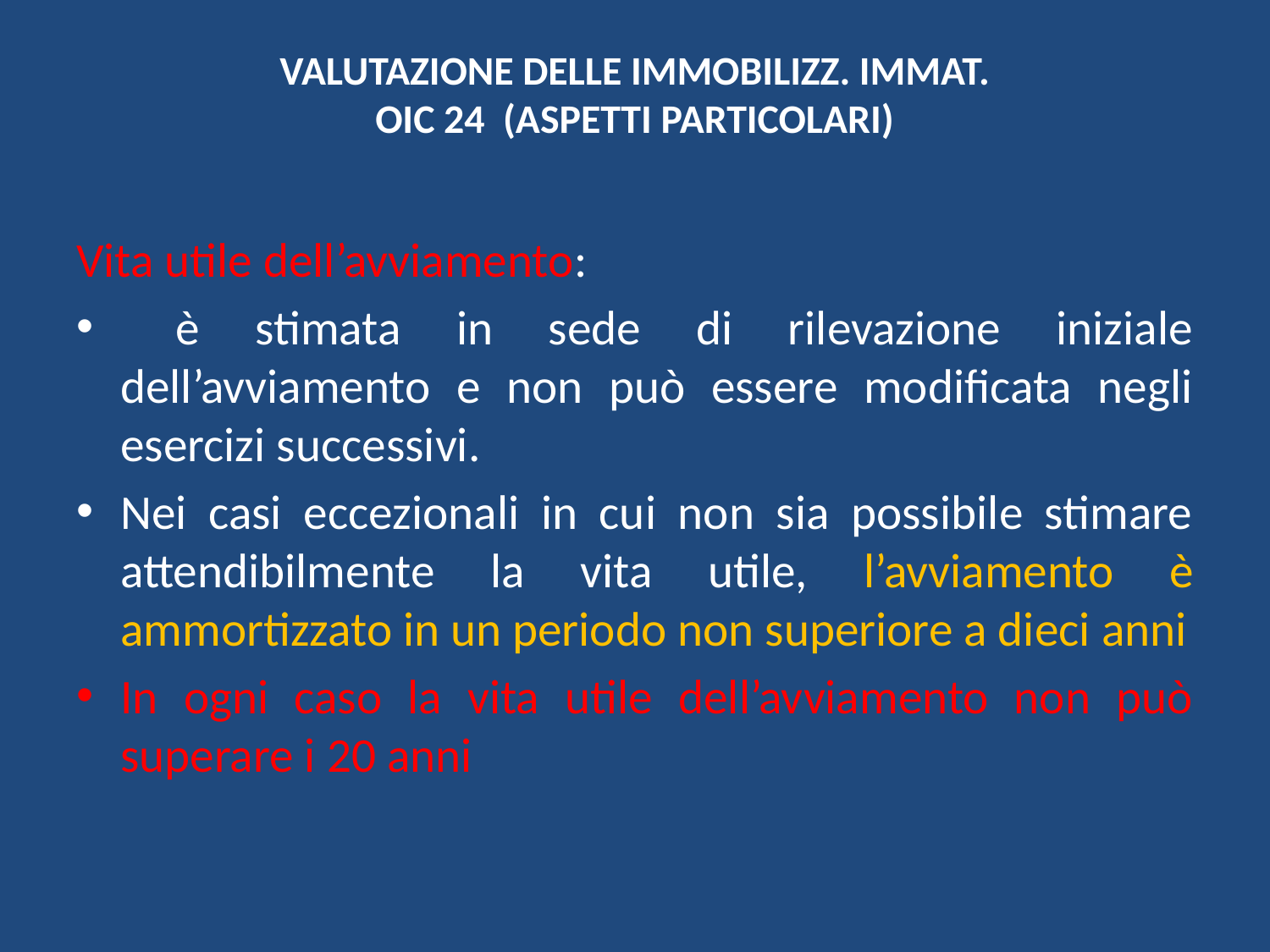

# VALUTAZIONE DELLE IMMOBILIZZ. IMMAT. OIC 24  (ASPETTI PARTICOLARI)
Vita utile dell’avviamento:
 è stimata in sede di rilevazione iniziale dell’avviamento e non può essere modificata negli esercizi successivi.
Nei casi eccezionali in cui non sia possibile stimare attendibilmente la vita utile, l’avviamento è ammortizzato in un periodo non superiore a dieci anni
In ogni caso la vita utile dell’avviamento non può superare i 20 anni